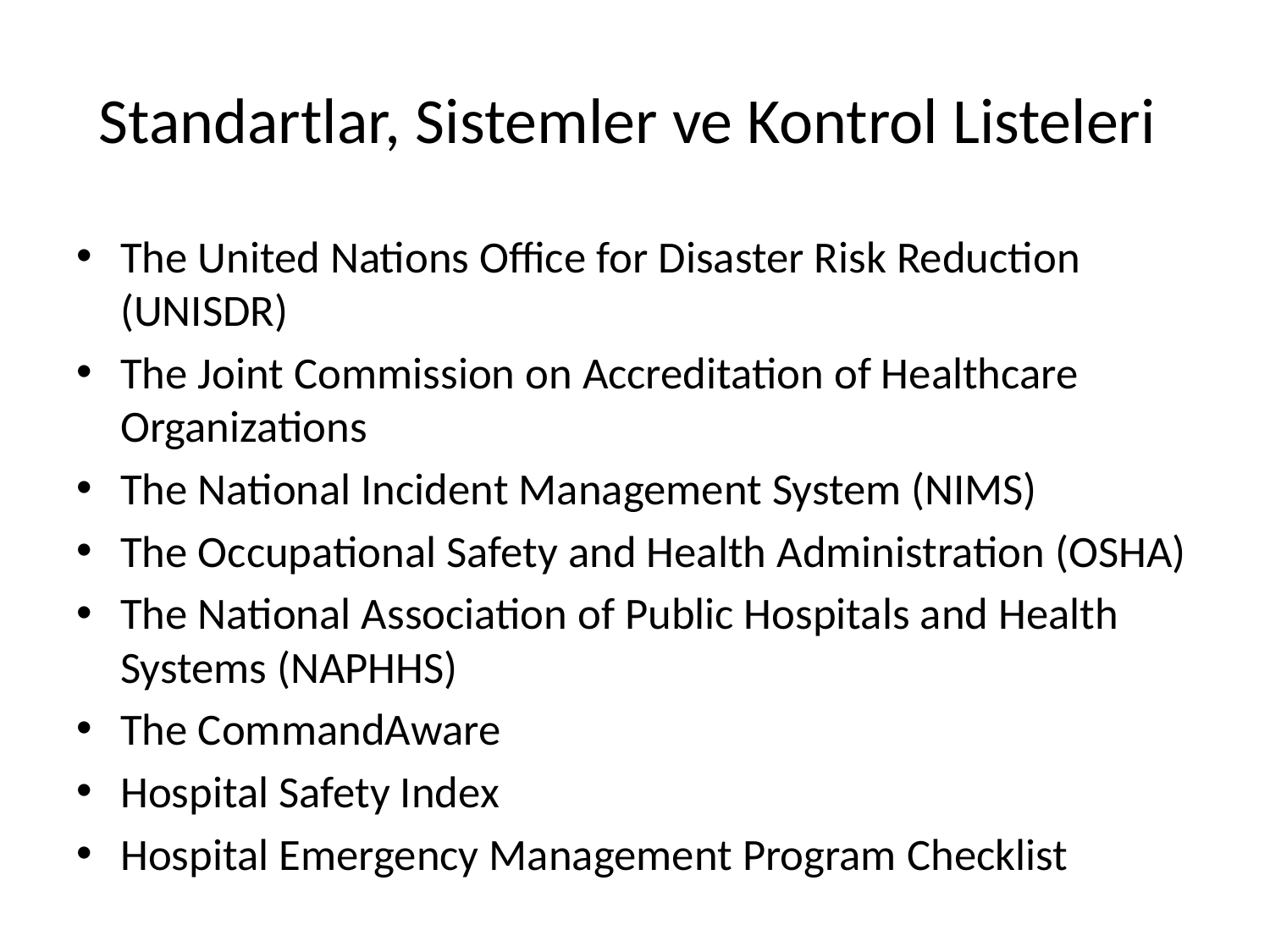

# Standartlar, Sistemler ve Kontrol Listeleri
The United Nations Office for Disaster Risk Reduction (UNISDR)
The Joint Commission on Accreditation of Healthcare Organizations
The National Incident Management System (NIMS)
The Occupational Safety and Health Administration (OSHA)
The National Association of Public Hospitals and Health Systems (NAPHHS)
The CommandAware
Hospital Safety Index
Hospital Emergency Management Program Checklist